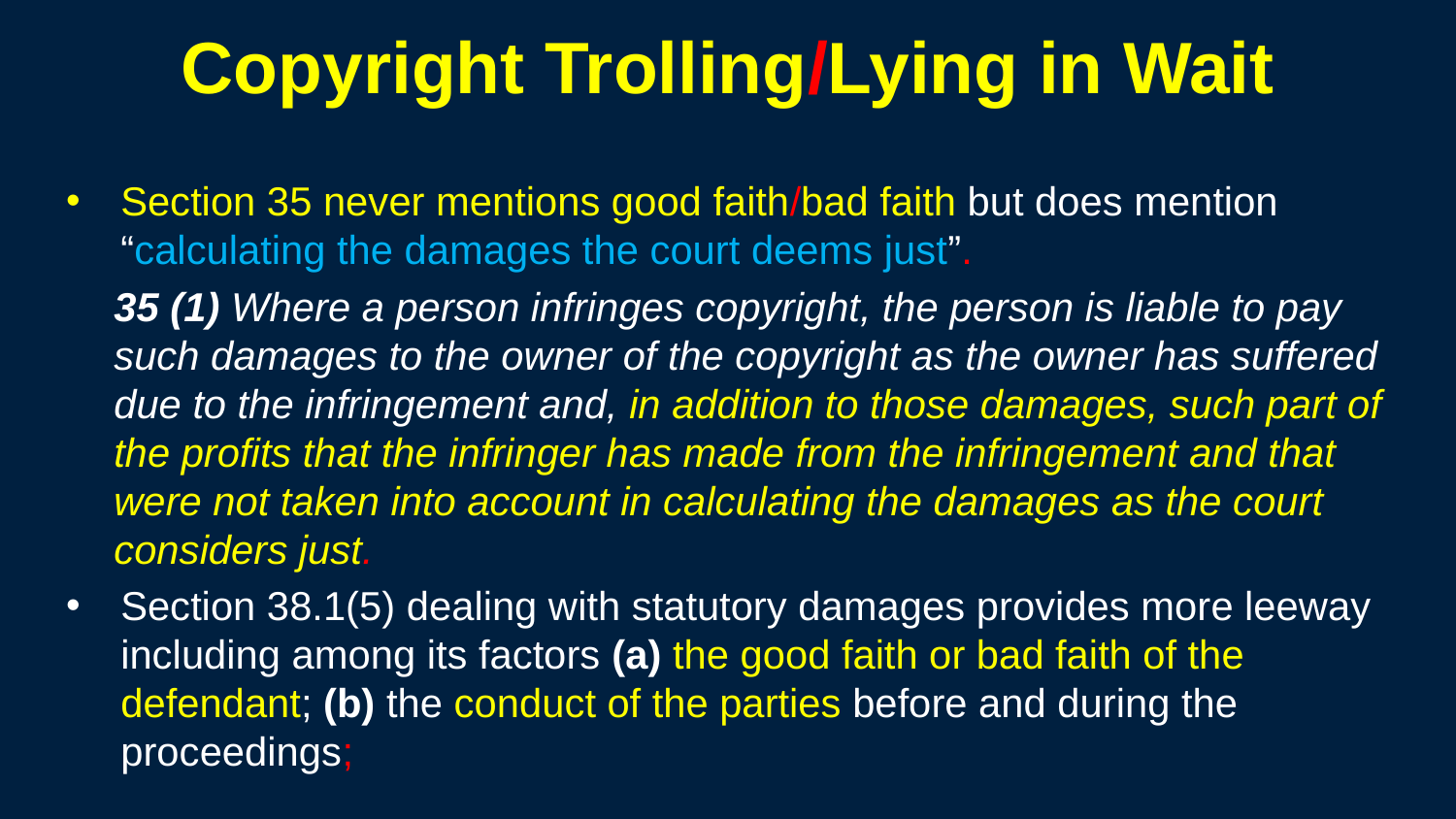

# Copyright Trolling/Lying in Wait
Section 35 never mentions good faith/bad faith but does mention “calculating the damages the court deems just”.
35 (1) Where a person infringes copyright, the person is liable to pay such damages to the owner of the copyright as the owner has suffered due to the infringement and, in addition to those damages, such part of the profits that the infringer has made from the infringement and that were not taken into account in calculating the damages as the court considers just.
Section 38.1(5) dealing with statutory damages provides more leeway including among its factors (a) the good faith or bad faith of the defendant; (b) the conduct of the parties before and during the proceedings;